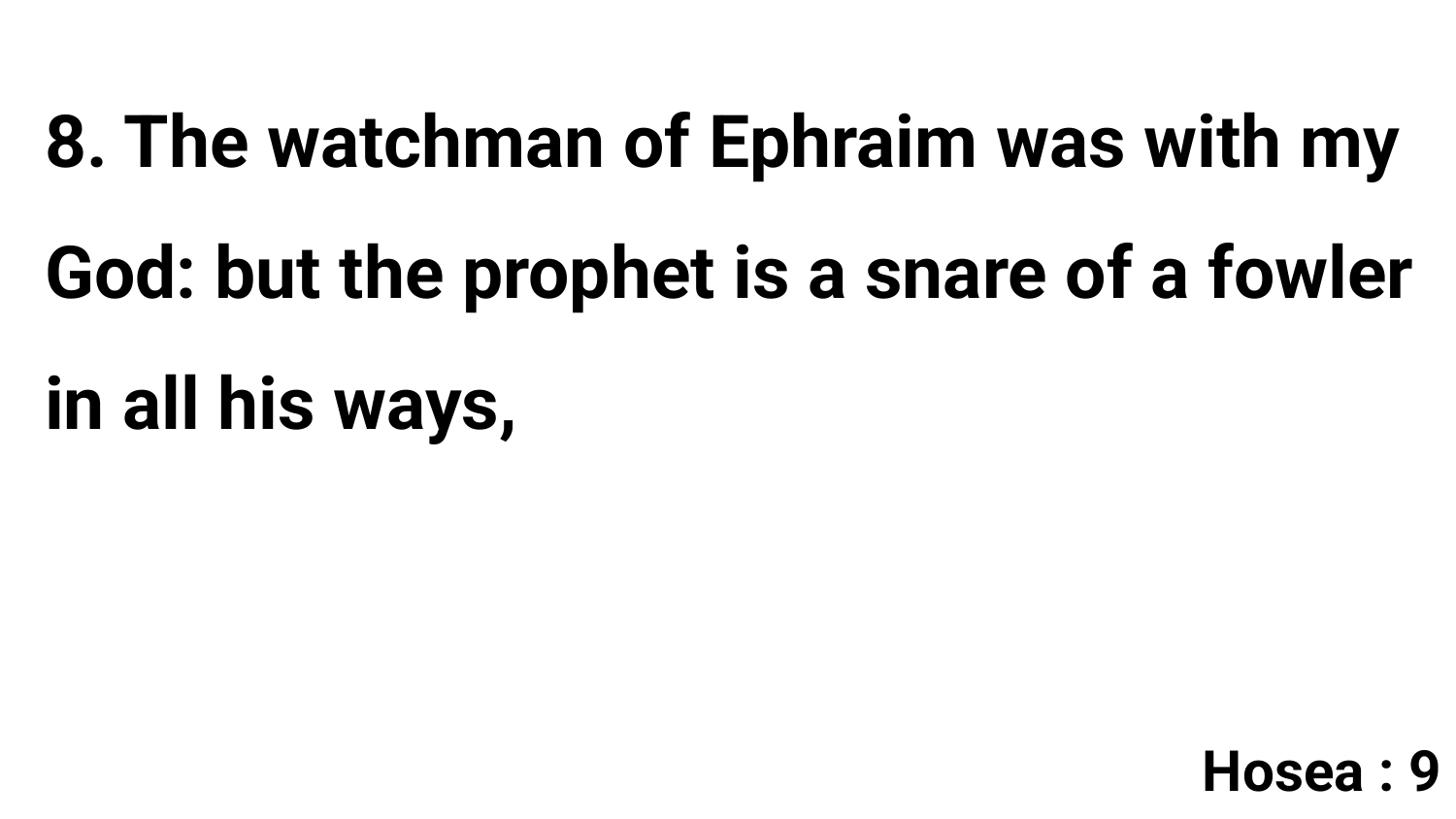

8. The watchman of Ephraim was with my God: but the prophet is a snare of a fowler in all his ways,
Hosea : 9